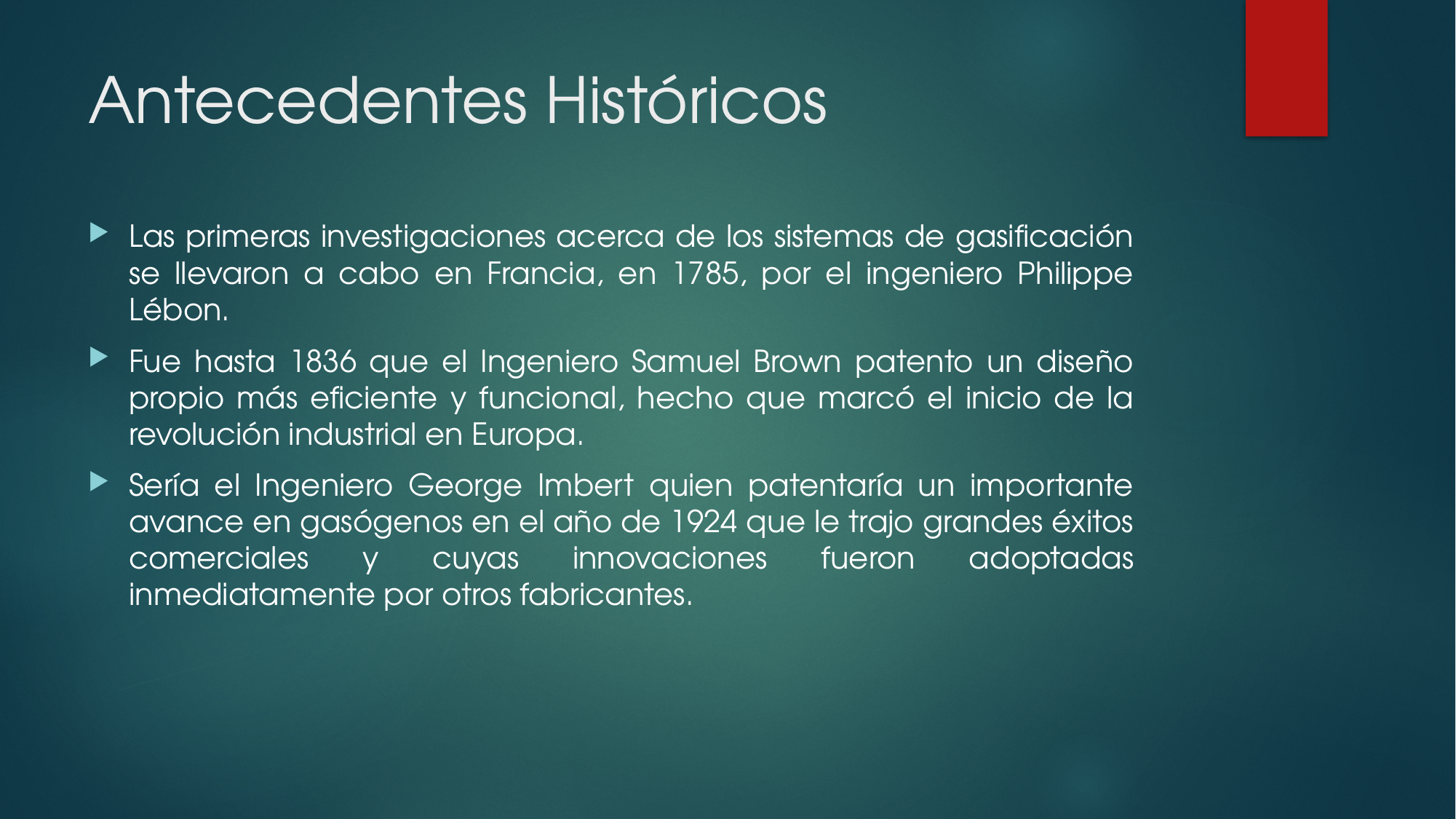

# Antecedentes Históricos
Las primeras investigaciones acerca de los sistemas de gasificación se llevaron a cabo en Francia, en 1785, por el ingeniero Philippe Lébon.
Fue hasta 1836 que el Ingeniero Samuel Brown patento un diseño propio más eficiente y funcional, hecho que marcó el inicio de la revolución industrial en Europa.
Sería el Ingeniero George Imbert quien patentaría un importante avance en gasógenos en el año de 1924 que le trajo grandes éxitos comerciales y cuyas innovaciones fueron adoptadas inmediatamente por otros fabricantes.